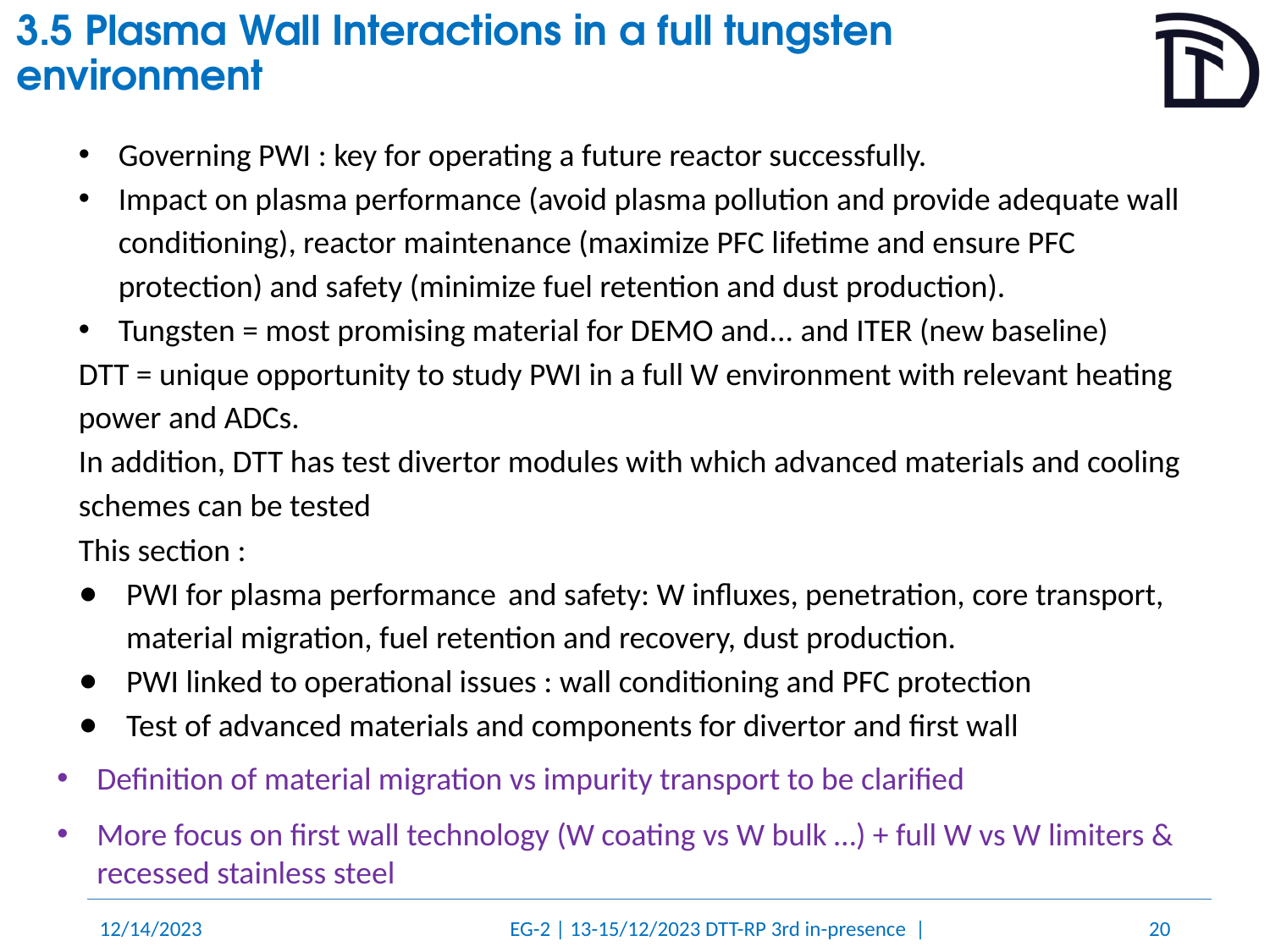

# 3.5 Plasma Wall Interactions in a full tungsten environment
Governing PWI : key for operating a future reactor successfully.
Impact on plasma performance (avoid plasma pollution and provide adequate wall conditioning), reactor maintenance (maximize PFC lifetime and ensure PFC protection) and safety (minimize fuel retention and dust production).
Tungsten = most promising material for DEMO and... and ITER (new baseline)
DTT = unique opportunity to study PWI in a full W environment with relevant heating power and ADCs.
In addition, DTT has test divertor modules with which advanced materials and cooling schemes can be tested
This section :
PWI for plasma performance  and safety: W influxes, penetration, core transport, material migration, fuel retention and recovery, dust production.
PWI linked to operational issues : wall conditioning and PFC protection
Test of advanced materials and components for divertor and first wall
Definition of material migration vs impurity transport to be clarified
More focus on first wall technology (W coating vs W bulk …) + full W vs W limiters & recessed stainless steel